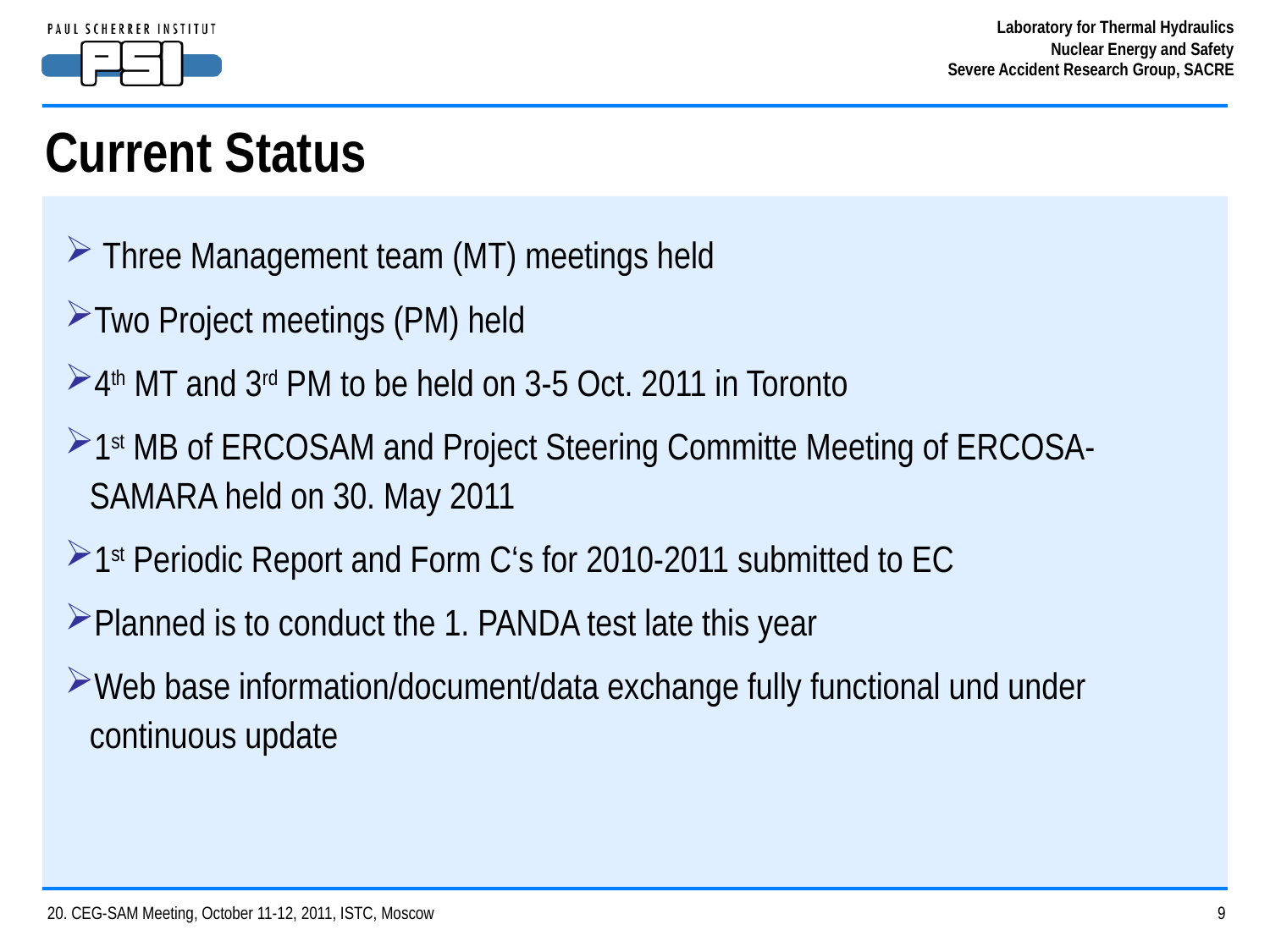

# Current Status
 Three Management team (MT) meetings held
Two Project meetings (PM) held
4th MT and 3rd PM to be held on 3-5 Oct. 2011 in Toronto
1st MB of ERCOSAM and Project Steering Committe Meeting of ERCOSA-SAMARA held on 30. May 2011
1st Periodic Report and Form C‘s for 2010-2011 submitted to EC
Planned is to conduct the 1. PANDA test late this year
Web base information/document/data exchange fully functional und under continuous update